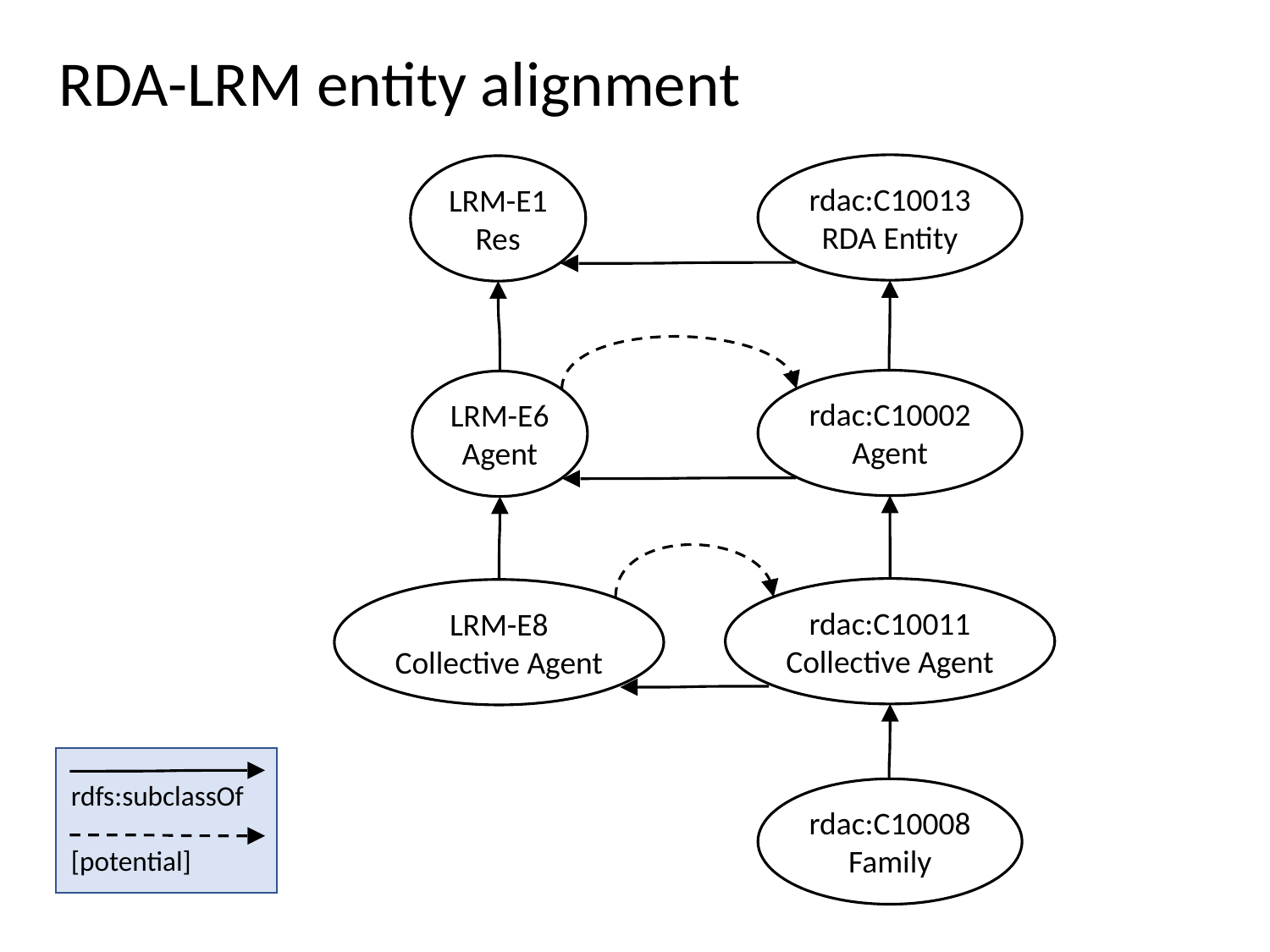

RDA-LRM entity alignment
rdac:C10013
RDA Entity
LRM-E1
Res
rdac:C10002
Agent
LRM-E6
Agent
rdac:C10011
Collective Agent
LRM-E8
Collective Agent

rdfs:subclassOf
[potential]
rdac:C10008
Family